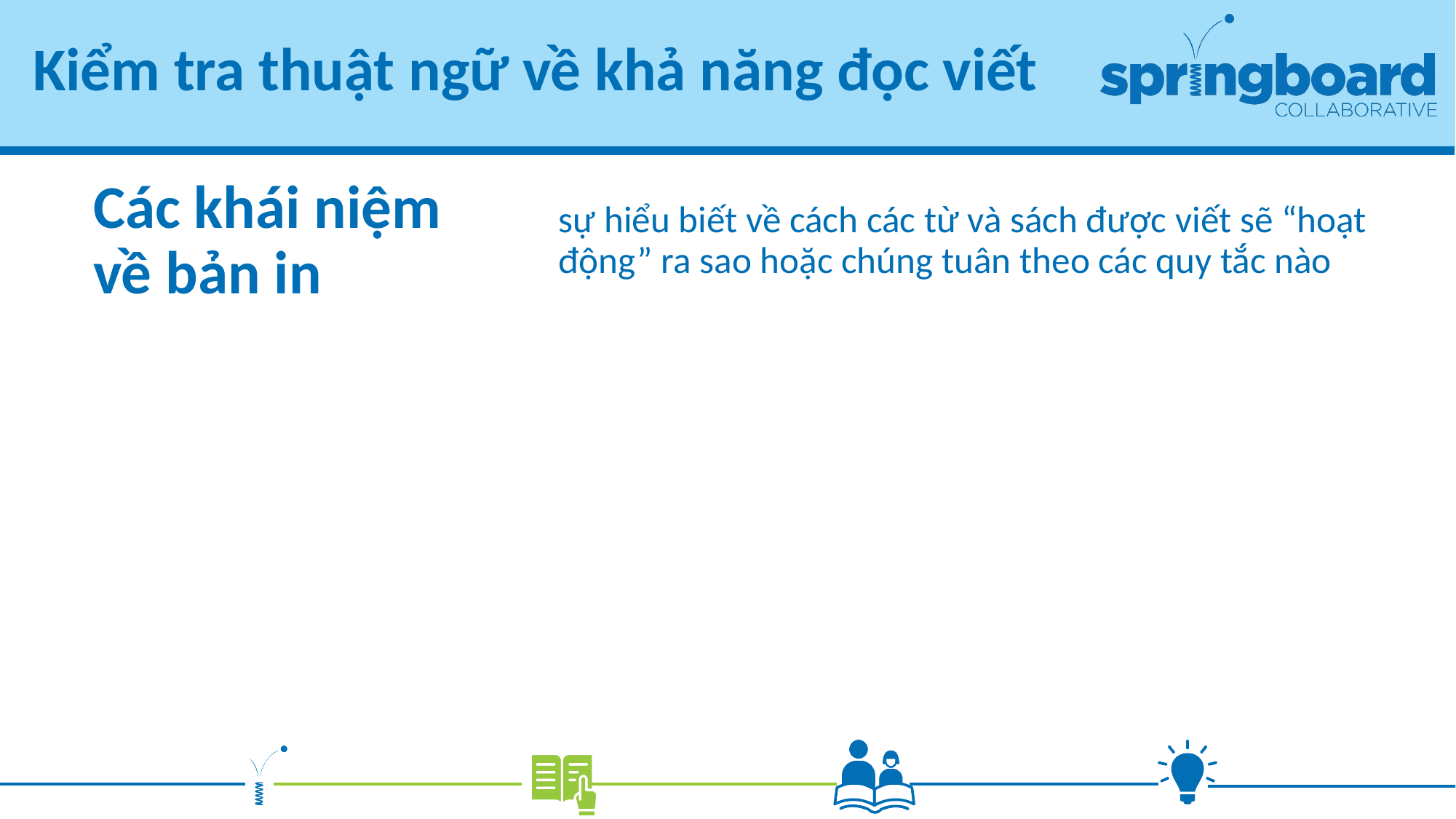

# Kiểm tra thuật ngữ về khả năng đọc viết
sự hiểu biết về cách các từ và sách được viết sẽ “hoạt động” ra sao hoặc chúng tuân theo các quy tắc nào
Các khái niệm về bản in